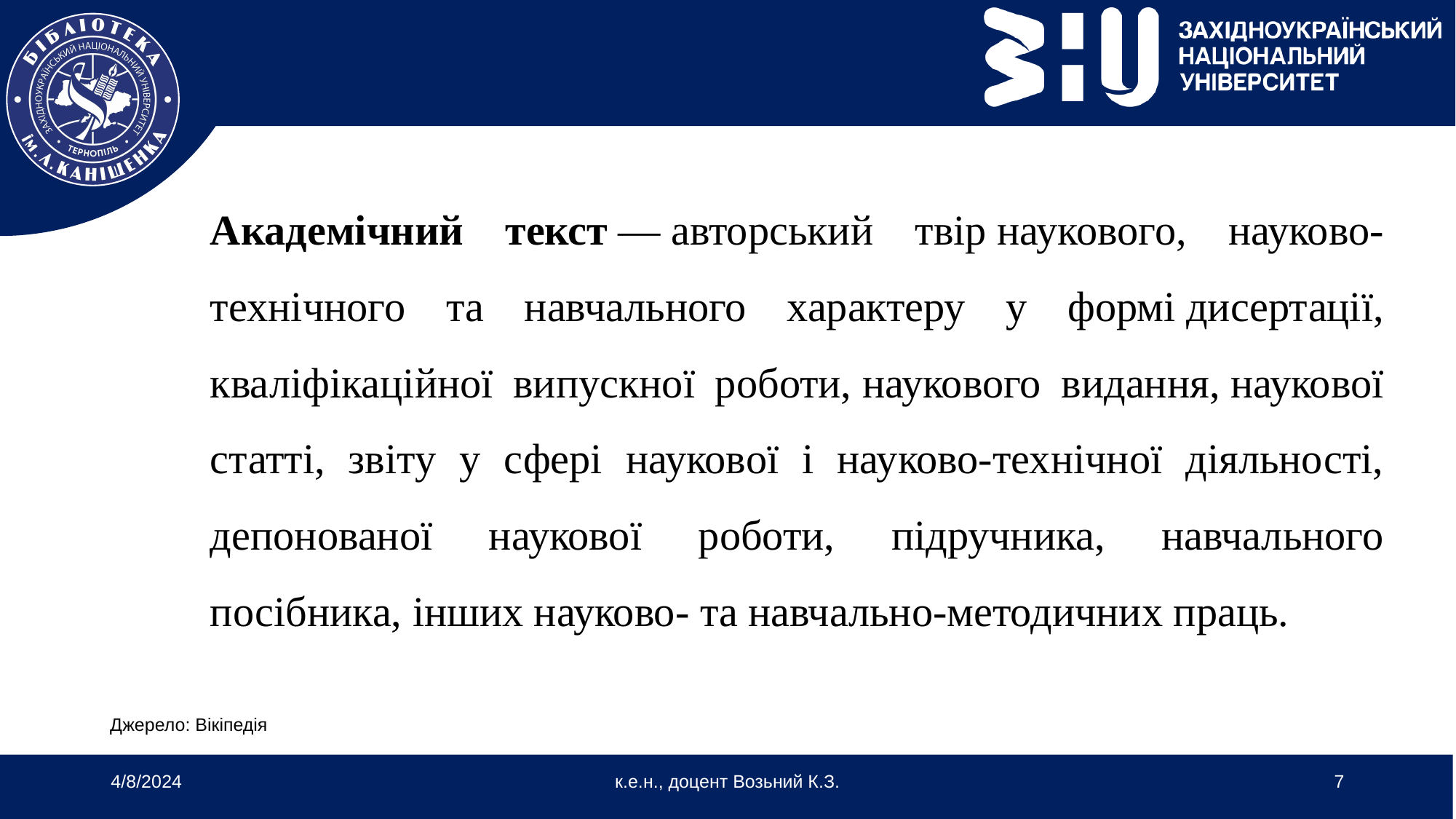

# Академічний текст — авторський твір наукового, науково-технічного та навчального характеру у формі дисертації, кваліфікаційної випускної роботи, наукового видання, наукової статті, звіту у сфері наукової і науково-технічної діяльності, депонованої наукової роботи, підручника, навчального посібника, інших науково- та навчально-методичних праць.
Джерело: Вікіпедія
4/8/2024
к.е.н., доцент Возьний К.З.
7